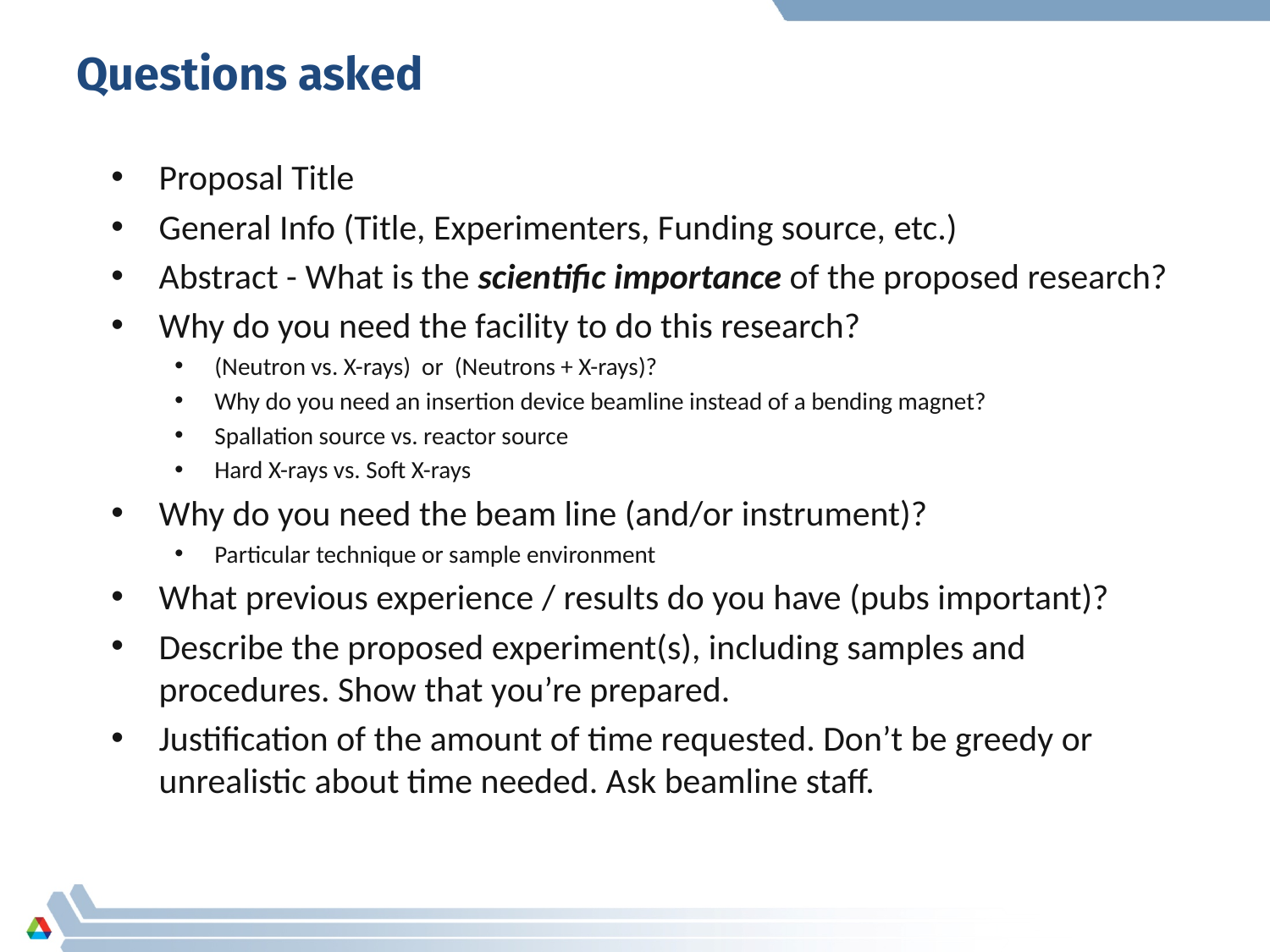

# Questions asked
Proposal Title
General Info (Title, Experimenters, Funding source, etc.)
Abstract - What is the scientific importance of the proposed research?
Why do you need the facility to do this research?
(Neutron vs. X-rays)  or  (Neutrons + X-rays)?
Why do you need an insertion device beamline instead of a bending magnet?
Spallation source vs. reactor source
Hard X-rays vs. Soft X-rays
Why do you need the beam line (and/or instrument)?
Particular technique or sample environment
What previous experience / results do you have (pubs important)?
Describe the proposed experiment(s), including samples and procedures. Show that you’re prepared.
Justification of the amount of time requested. Don’t be greedy or unrealistic about time needed. Ask beamline staff.